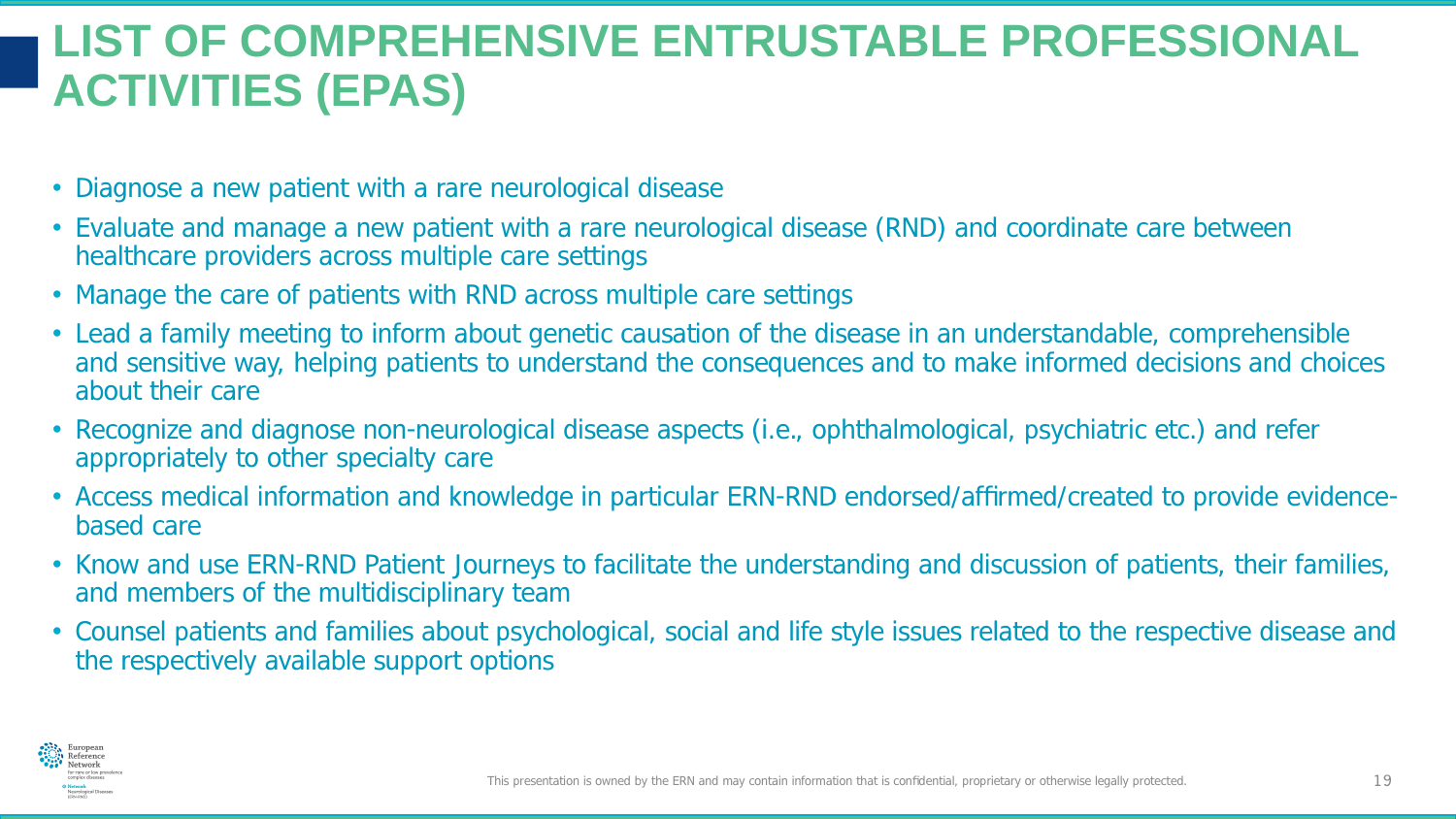

# List of comprehensive Entrustable Professional Activities (EPAs)
Diagnose a new patient with a rare neurological disease
Evaluate and manage a new patient with a rare neurological disease (RND) and coordinate care between healthcare providers across multiple care settings
Manage the care of patients with RND across multiple care settings
Lead a family meeting to inform about genetic causation of the disease in an understandable, comprehensible and sensitive way, helping patients to understand the consequences and to make informed decisions and choices about their care
Recognize and diagnose non-neurological disease aspects (i.e., ophthalmological, psychiatric etc.) and refer appropriately to other specialty care
Access medical information and knowledge in particular ERN-RND endorsed/affirmed/created to provide evidence-based care
Know and use ERN-RND Patient Journeys to facilitate the understanding and discussion of patients, their families, and members of the multidisciplinary team
Counsel patients and families about psychological, social and life style issues related to the respective disease and the respectively available support options

This presentation is owned by the ERN and may contain information that is confidential, proprietary or otherwise legally protected.
19